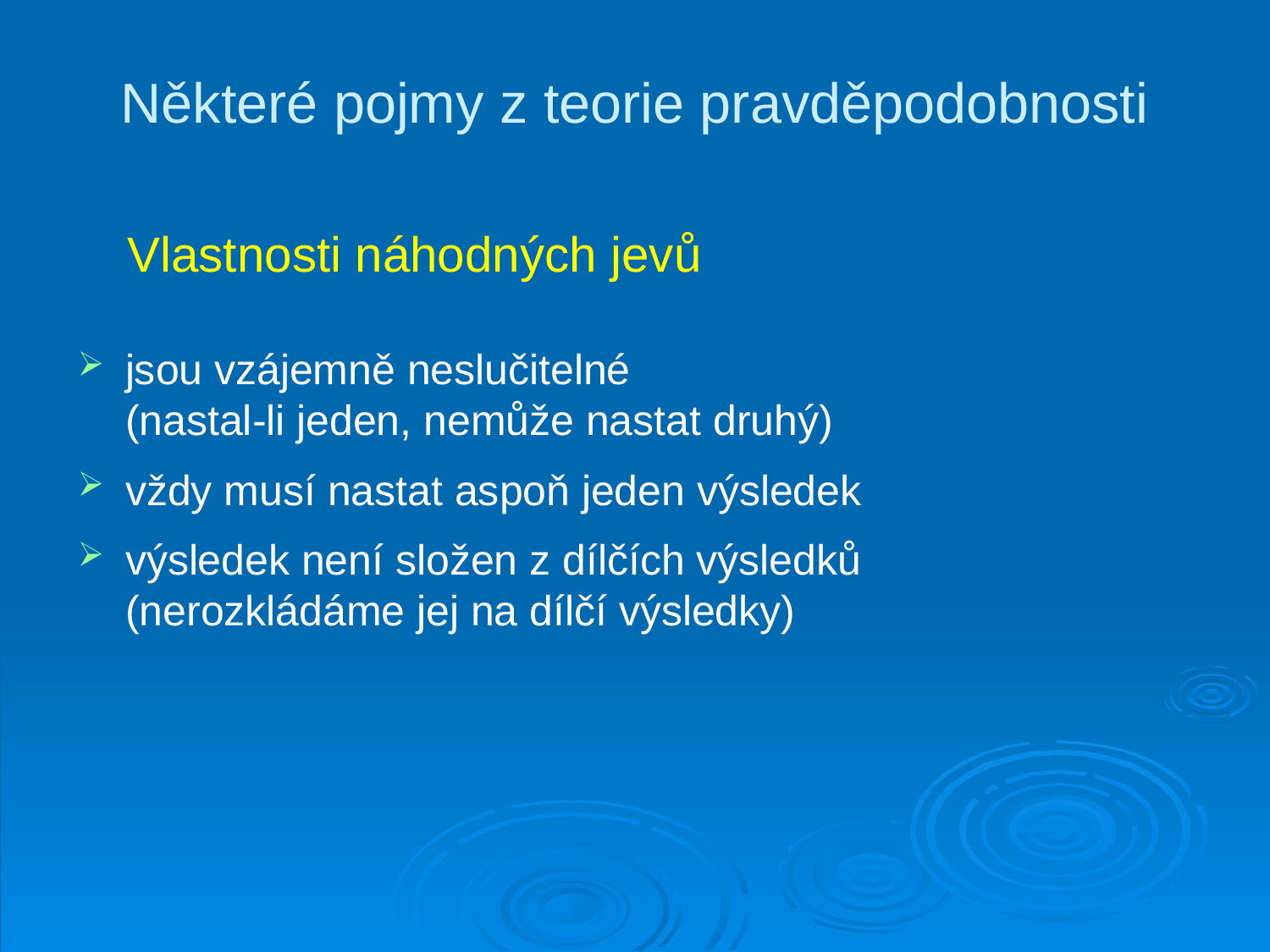

# Některé pojmy z teorie pravděpodobnosti
Vlastnosti náhodných jevů
jsou vzájemně neslučitelné
(nastal-li jeden, nemůže nastat druhý)
vždy musí nastat aspoň jeden výsledek
výsledek není složen z dílčích výsledků
(nerozkládáme jej na dílčí výsledky)